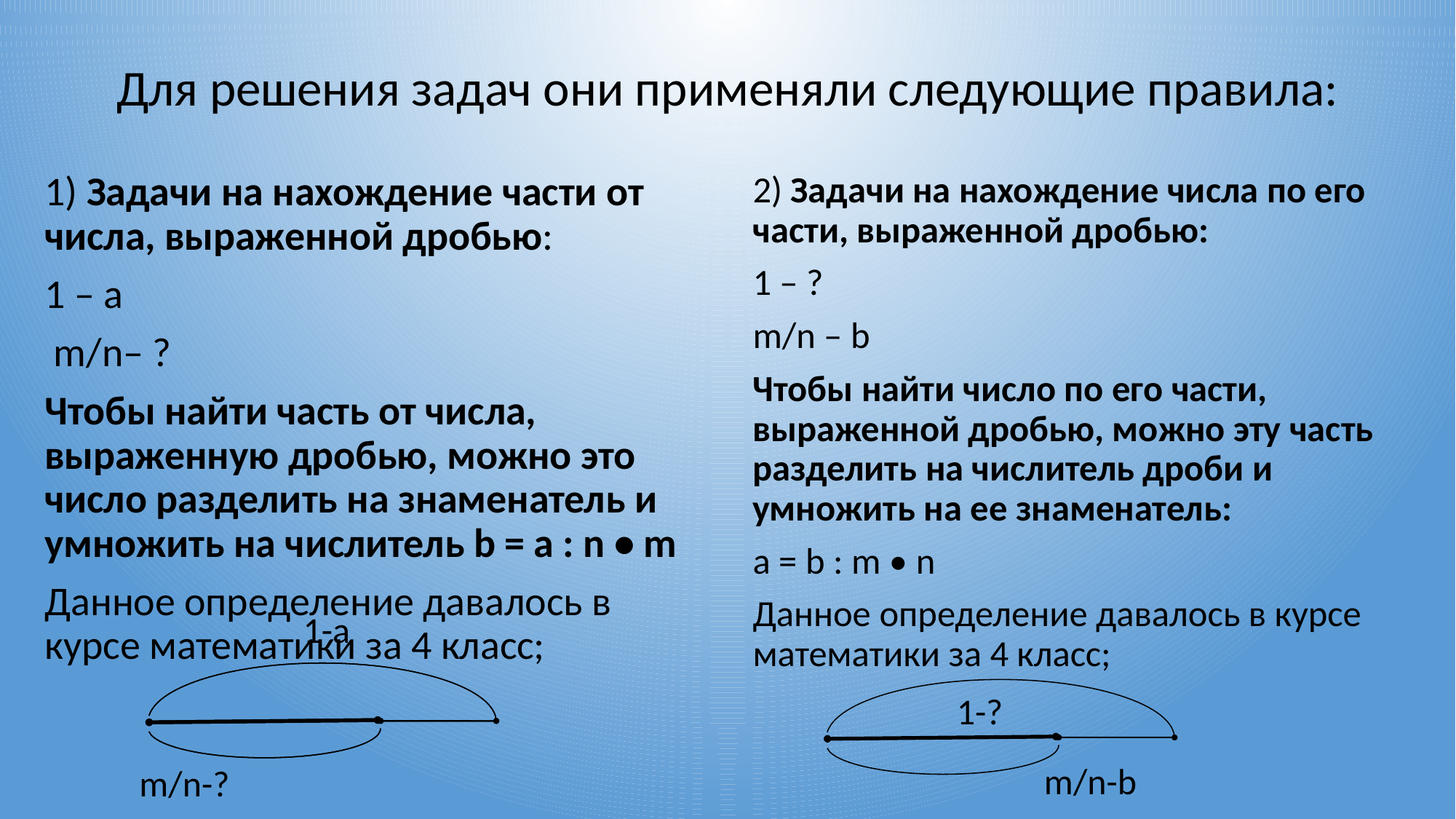

# Для решения задач они применяли следующие правила:
1) Задачи на нахождение части от числа, выраженной дробью:
1 – а
 m/n– ?
Чтобы найти часть от числа, выраженную дробью, можно это число разделить на знаменатель и умножить на числитель b = a : n • m
Данное определение давалось в курсе математики за 4 класс;
2) Задачи на нахождение числа по его части, выраженной дробью:
1 – ?
m/n – b
Чтобы найти число по его части, выраженной дробью, можно эту часть разделить на числитель дроби и умножить на ее знаменатель:
a = b : m • n
Данное определение давалось в курсе математики за 4 класс;

1-а

1-?
m/n-b
m/n-?